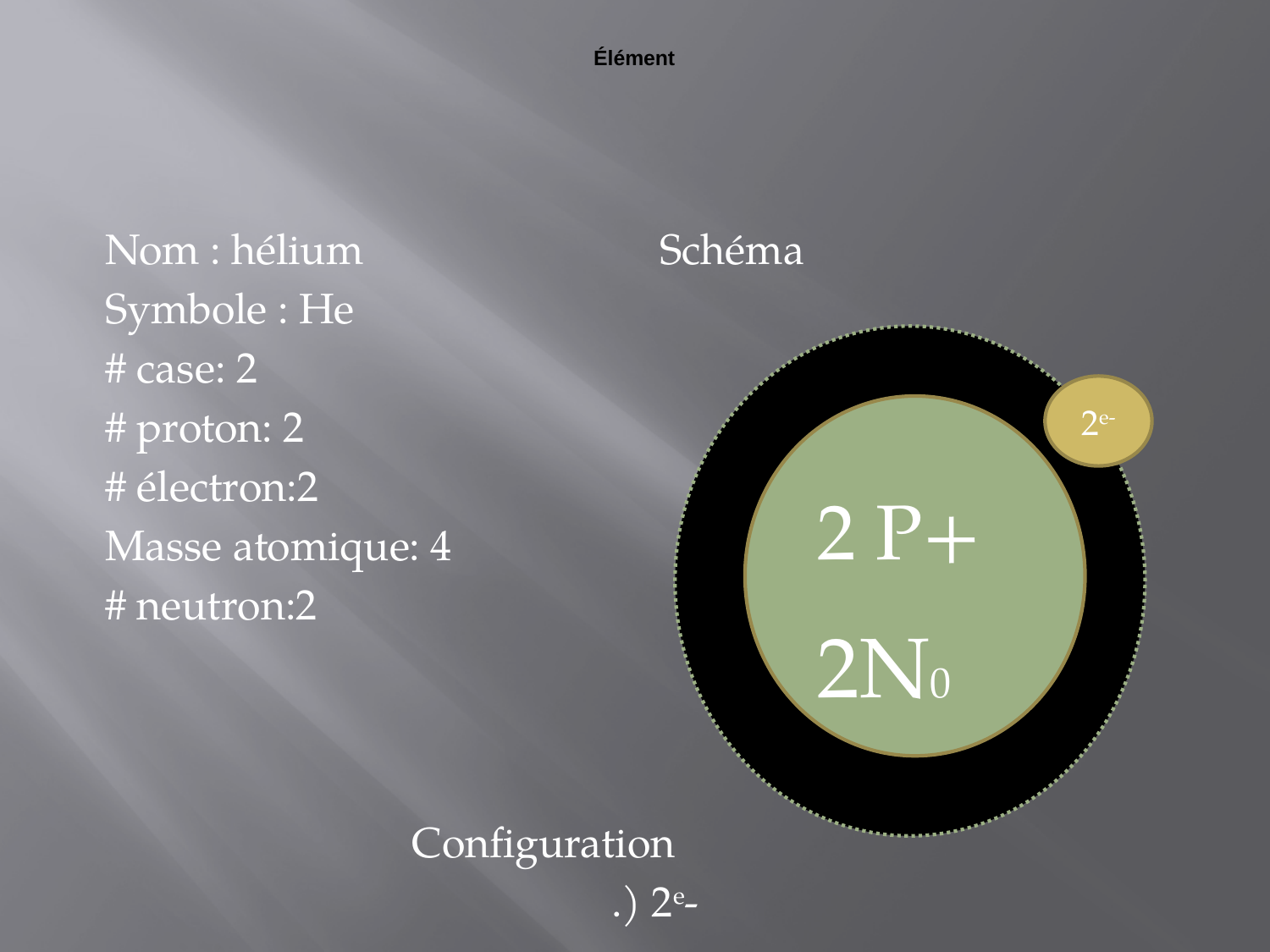

# Élément
Nom : hélium                            Schéma
Symbole : He
# case: 2
# proton: 2
# électron:2
Masse atomique: 4
# neutron:2

                             Configuration
.) 2e-

2e-

2 P+

2N0